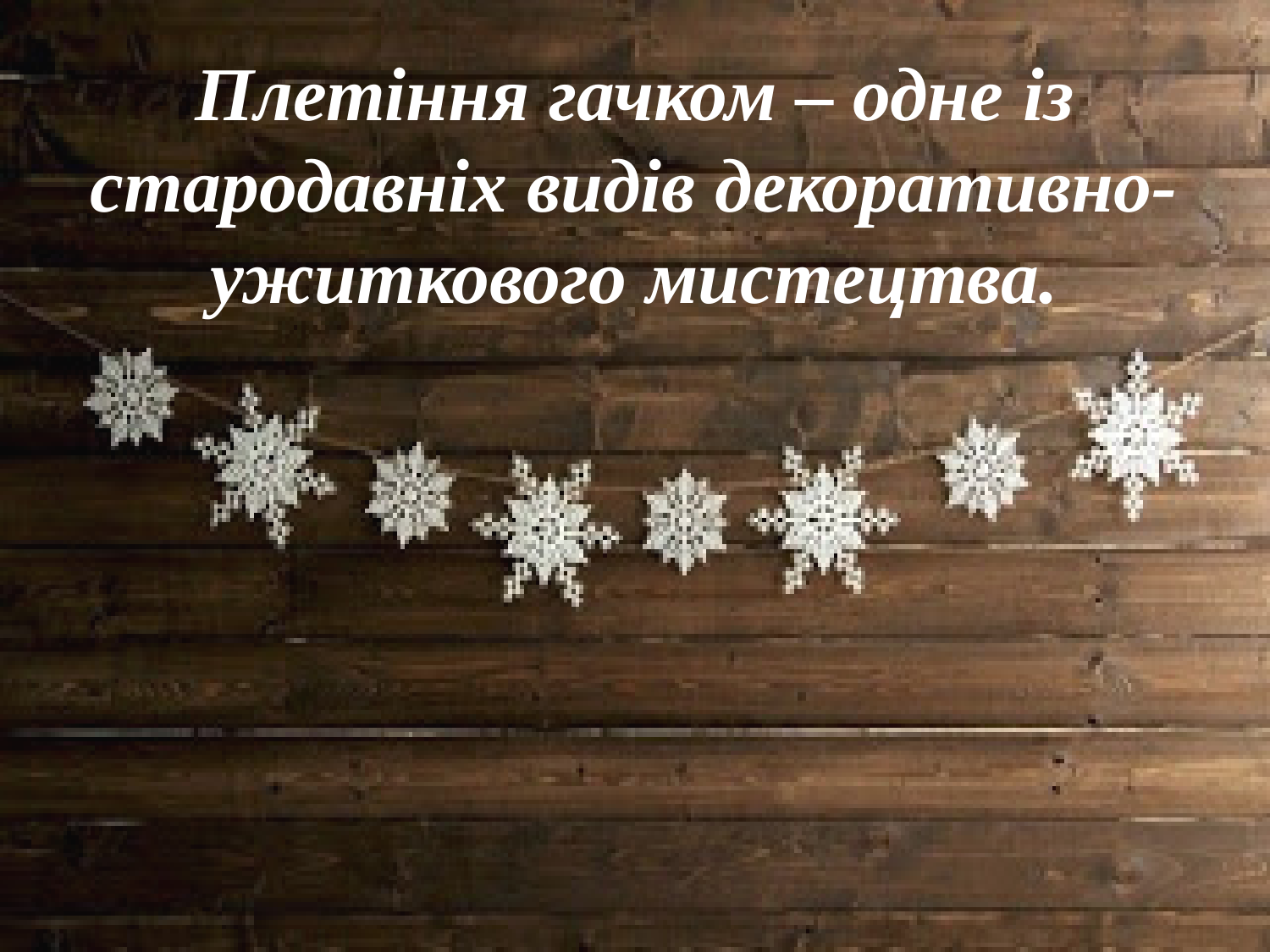

# Плетіння гачком – одне із стародавніх видів декоративно-ужиткового мистецтва.